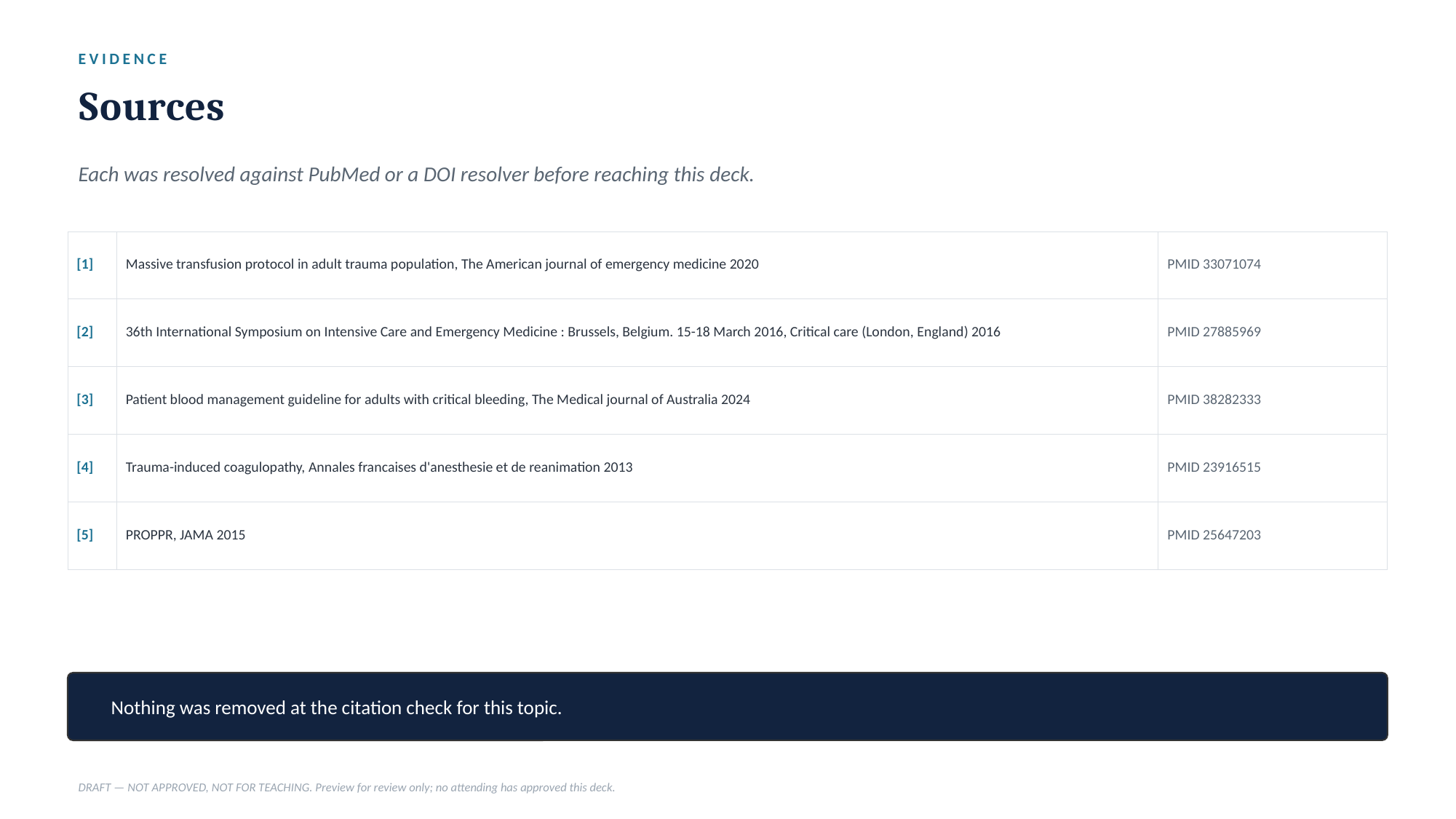

EVIDENCE
Sources
Each was resolved against PubMed or a DOI resolver before reaching this deck.
| [1] | Massive transfusion protocol in adult trauma population, The American journal of emergency medicine 2020 | PMID 33071074 |
| --- | --- | --- |
| [2] | 36th International Symposium on Intensive Care and Emergency Medicine : Brussels, Belgium. 15-18 March 2016, Critical care (London, England) 2016 | PMID 27885969 |
| [3] | Patient blood management guideline for adults with critical bleeding, The Medical journal of Australia 2024 | PMID 38282333 |
| [4] | Trauma-induced coagulopathy, Annales francaises d'anesthesie et de reanimation 2013 | PMID 23916515 |
| [5] | PROPPR, JAMA 2015 | PMID 25647203 |

Nothing was removed at the citation check for this topic.
DRAFT — NOT APPROVED, NOT FOR TEACHING. Preview for review only; no attending has approved this deck.